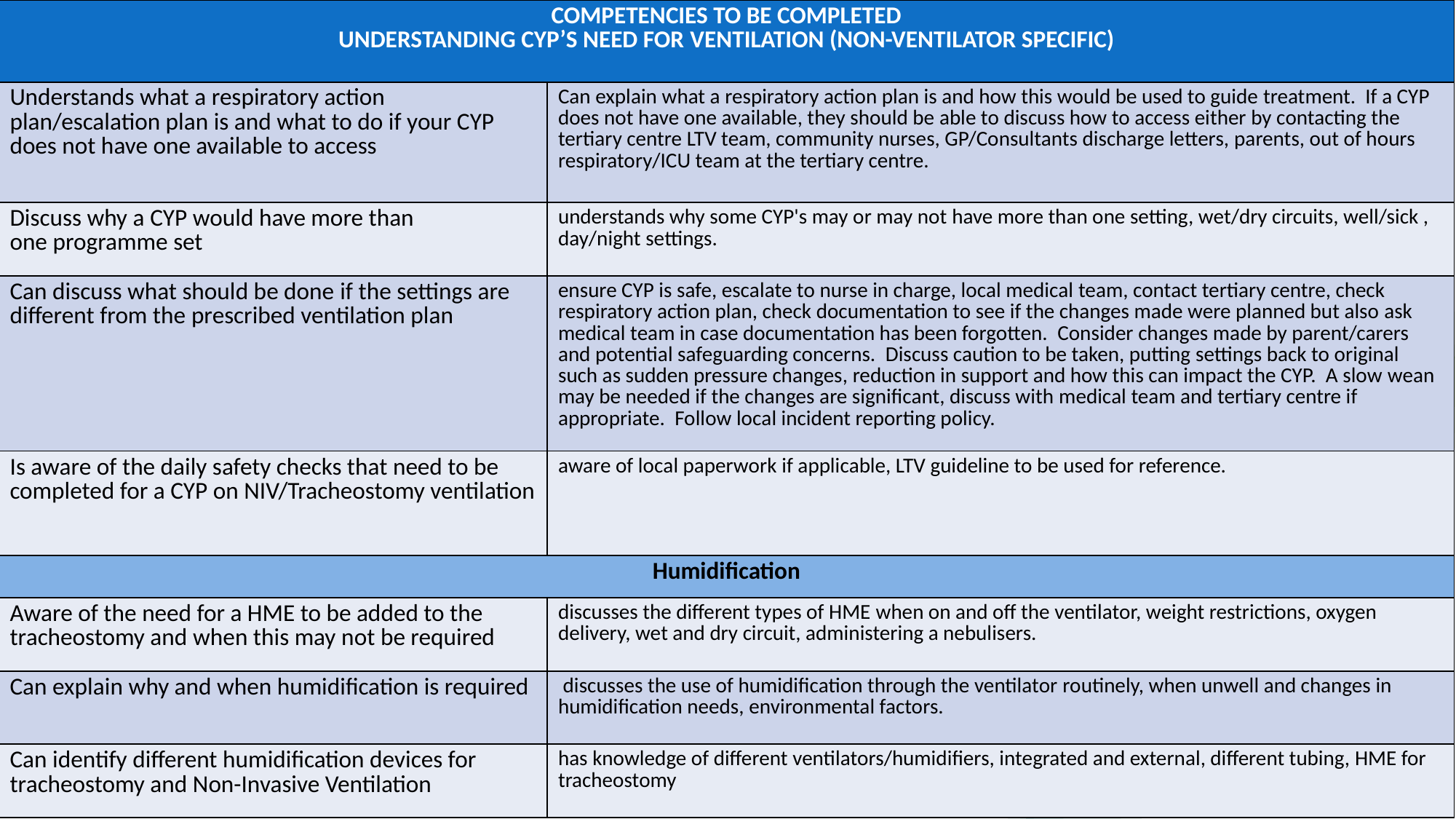

| COMPETENCIES TO BE COMPLETED UNDERSTANDING CYP’S NEED FOR VENTILATION (NON-VENTILATOR SPECIFIC) |  |
| --- | --- |
| Understands what a respiratory action plan/escalation plan is and what to do if your CYP does not have one available to access | Can explain what a respiratory action plan is and how this would be used to guide treatment.  If a CYP does not have one available, they should be able to discuss how to access either by contacting the tertiary centre LTV team, community nurses, GP/Consultants discharge letters, parents, out of hours respiratory/ICU team at the tertiary centre. |
| Discuss why a CYP would have more than one programme set | understands why some CYP's may or may not have more than one setting, wet/dry circuits, well/sick , day/night settings. |
| Can discuss what should be done if the settings are different from the prescribed ventilation plan | ensure CYP is safe, escalate to nurse in charge, local medical team, contact tertiary centre, check respiratory action plan, check documentation to see if the changes made were planned but also ask medical team in case documentation has been forgotten.  Consider changes made by parent/carers and potential safeguarding concerns.  Discuss caution to be taken, putting settings back to original such as sudden pressure changes, reduction in support and how this can impact the CYP. A slow wean may be needed if the changes are significant, discuss with medical team and tertiary centre if appropriate.  Follow local incident reporting policy. |
| Is aware of the daily safety checks that need to be completed for a CYP on NIV/Tracheostomy ventilation | aware of local paperwork if applicable, LTV guideline to be used for reference. |
| Humidification |  |
| Aware of the need for a HME to be added to the tracheostomy and when this may not be required​ | discusses the different types of HME when on and off the ventilator, weight restrictions, oxygen delivery, wet and dry circuit, administering a nebulisers. |
| Can explain why and when humidification is required​ | discusses the use of humidification through the ventilator routinely, when unwell and changes in humidification needs, environmental factors. |
| Can identify different humidification devices for tracheostomy and Non-Invasive Ventilation | has knowledge of different ventilators/humidifiers, integrated and external, different tubing, HME for tracheostomy |

#

5